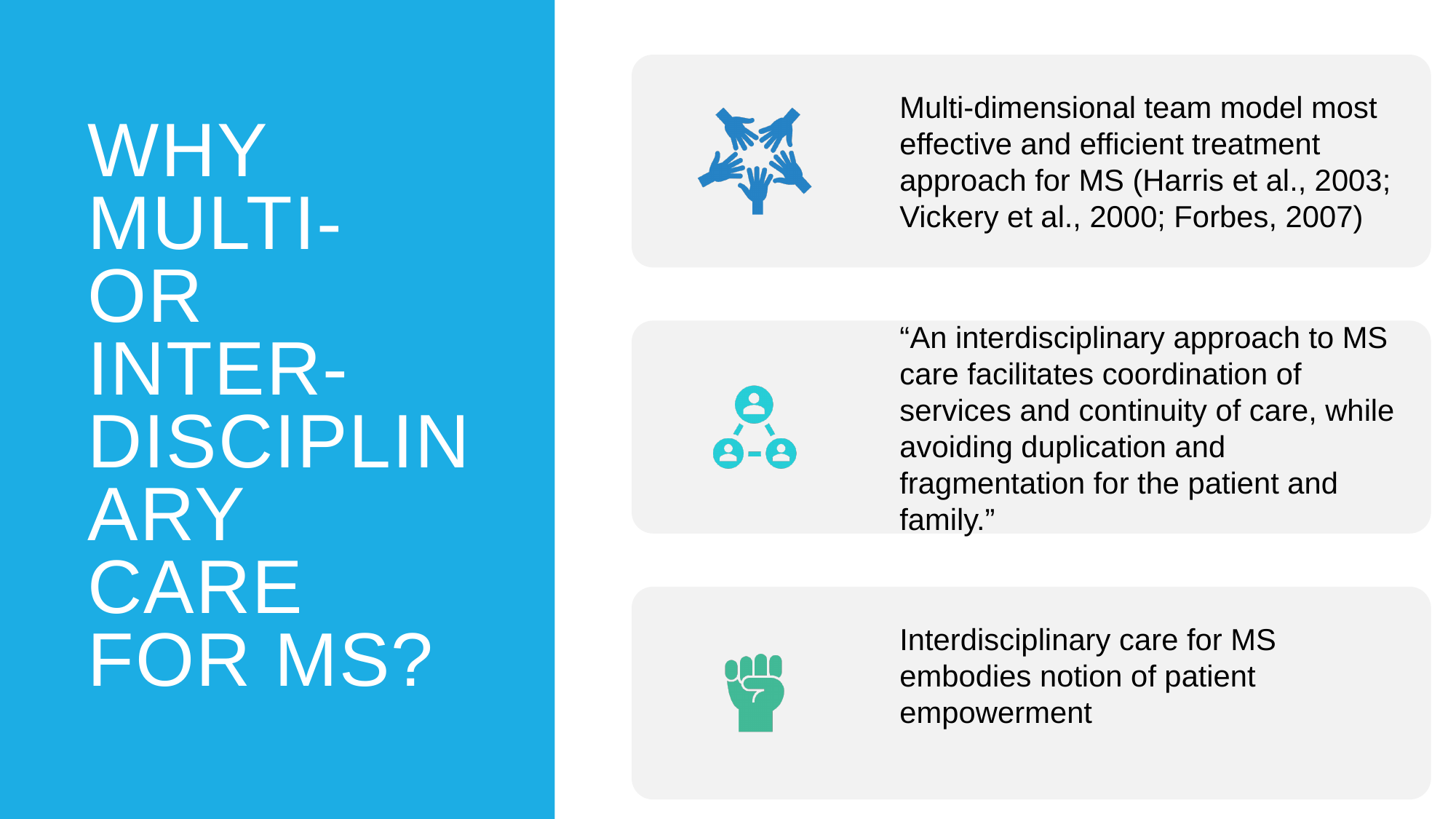

Multi-dimensional team model most effective and efficient treatment approach for MS (Harris et al., 2003; Vickery et al., 2000; Forbes, 2007)
“An interdisciplinary approach to MS care facilitates coordination of services and continuity of care, while avoiding duplication and fragmentation for the patient and family.”
Interdisciplinary care for MS embodies notion of patient empowerment
# Why multi- or inter-disciplinary care for ms?